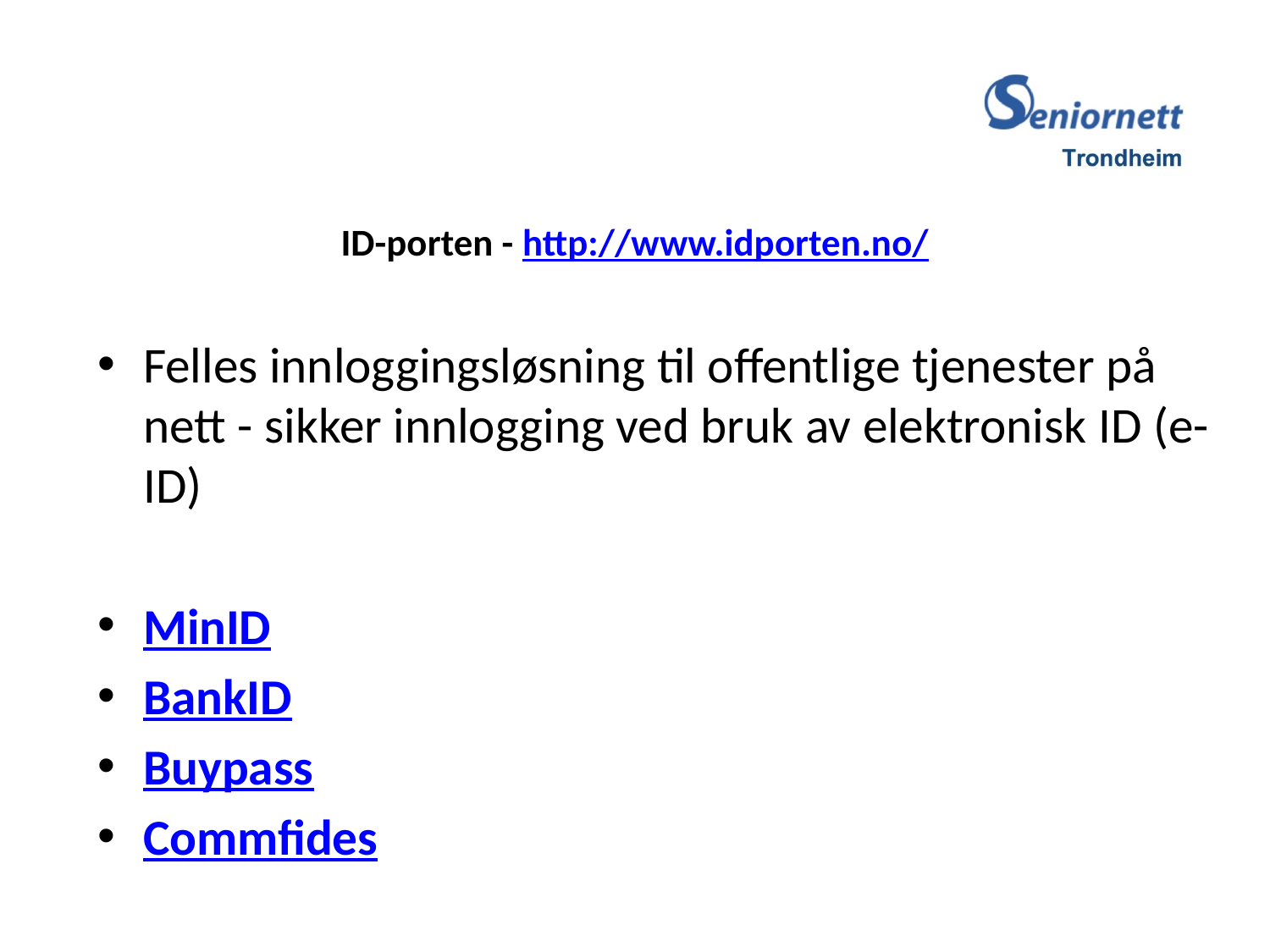

# ID-porten - http://www.idporten.no/

Felles innloggingsløsning til offentlige tjenester på nett - sikker innlogging ved bruk av elektronisk ID (e-ID)

MinID
BankID
Buypass
Commfides